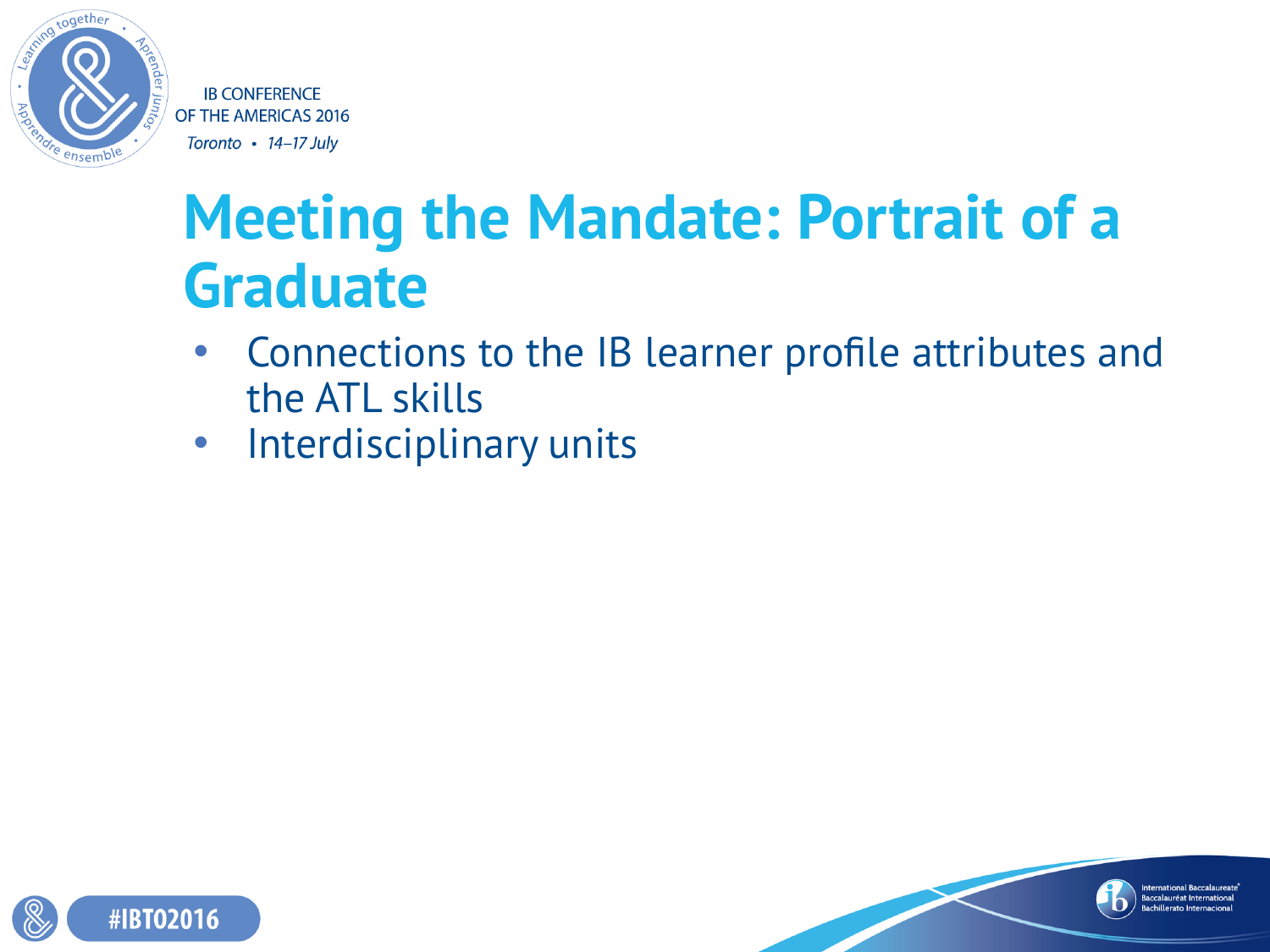

# Meeting the Mandate: Portrait of a Graduate
Connections to the IB learner profile attributes and the ATL skills
Interdisciplinary units